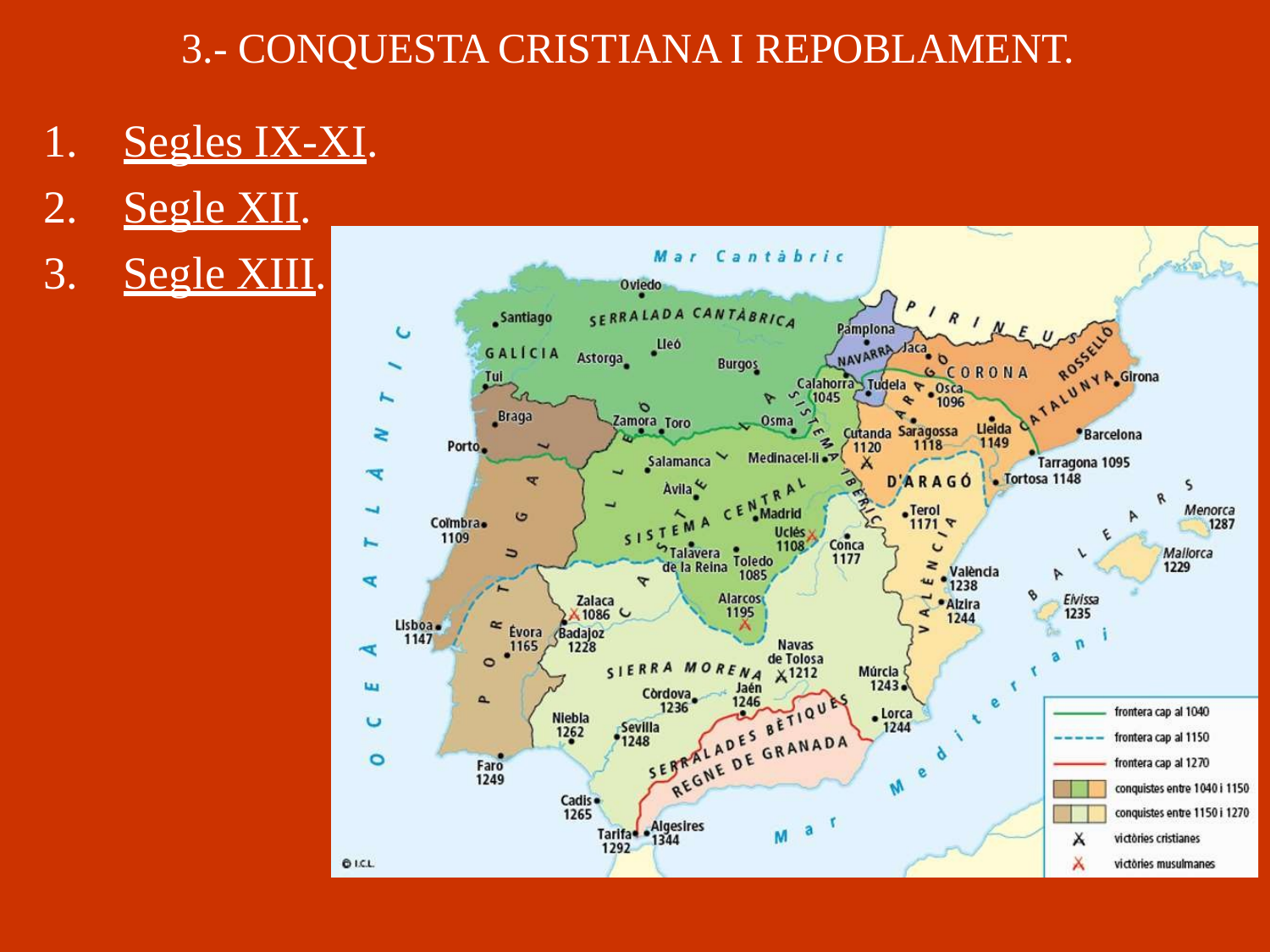

# 3.- CONQUESTA CRISTIANA I REPOBLAMENT.
Segles IX-XI.
Segle XII.
Segle XIII.